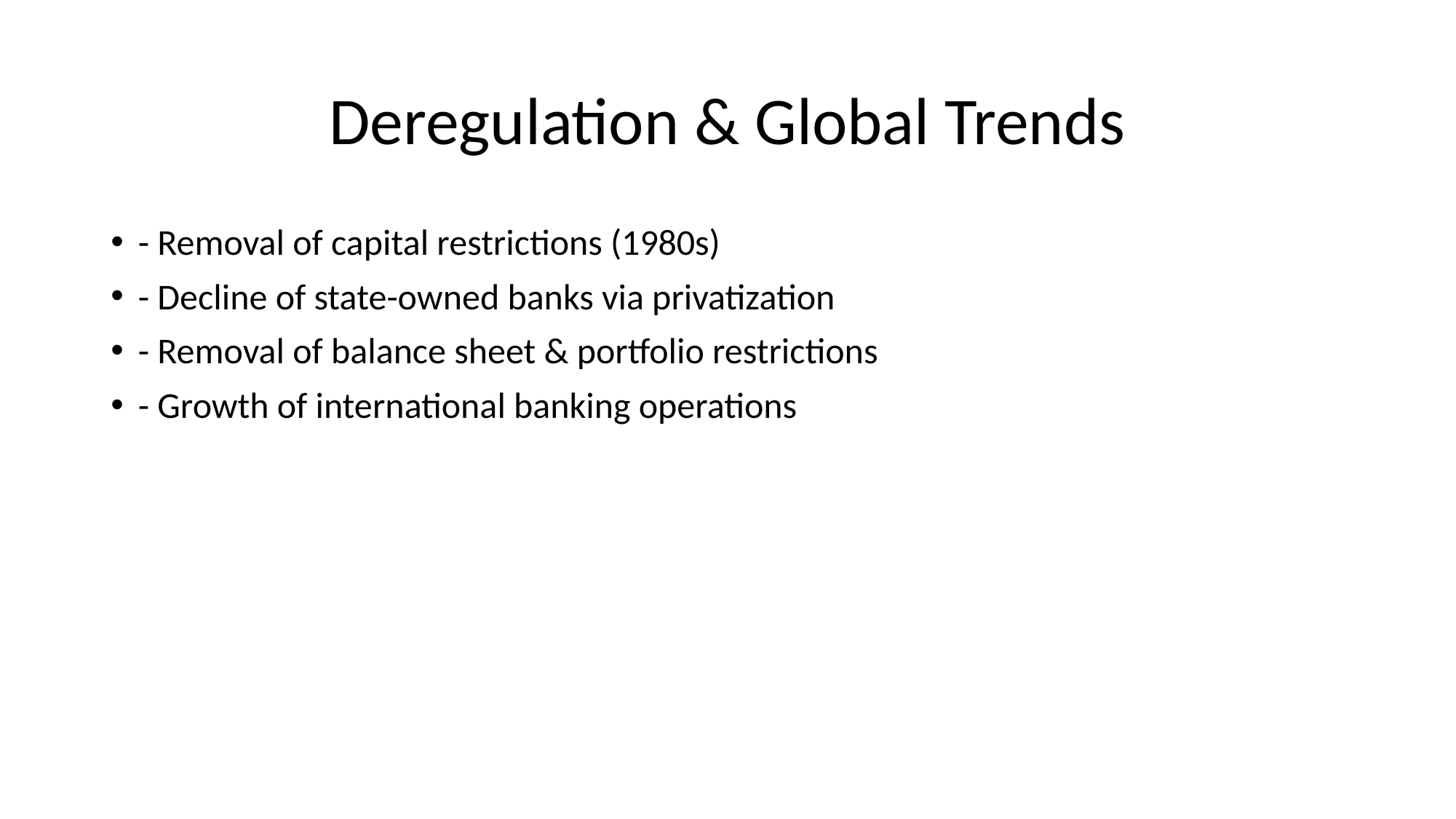

# Deregulation & Global Trends
- Removal of capital restrictions (1980s)
- Decline of state-owned banks via privatization
- Removal of balance sheet & portfolio restrictions
- Growth of international banking operations